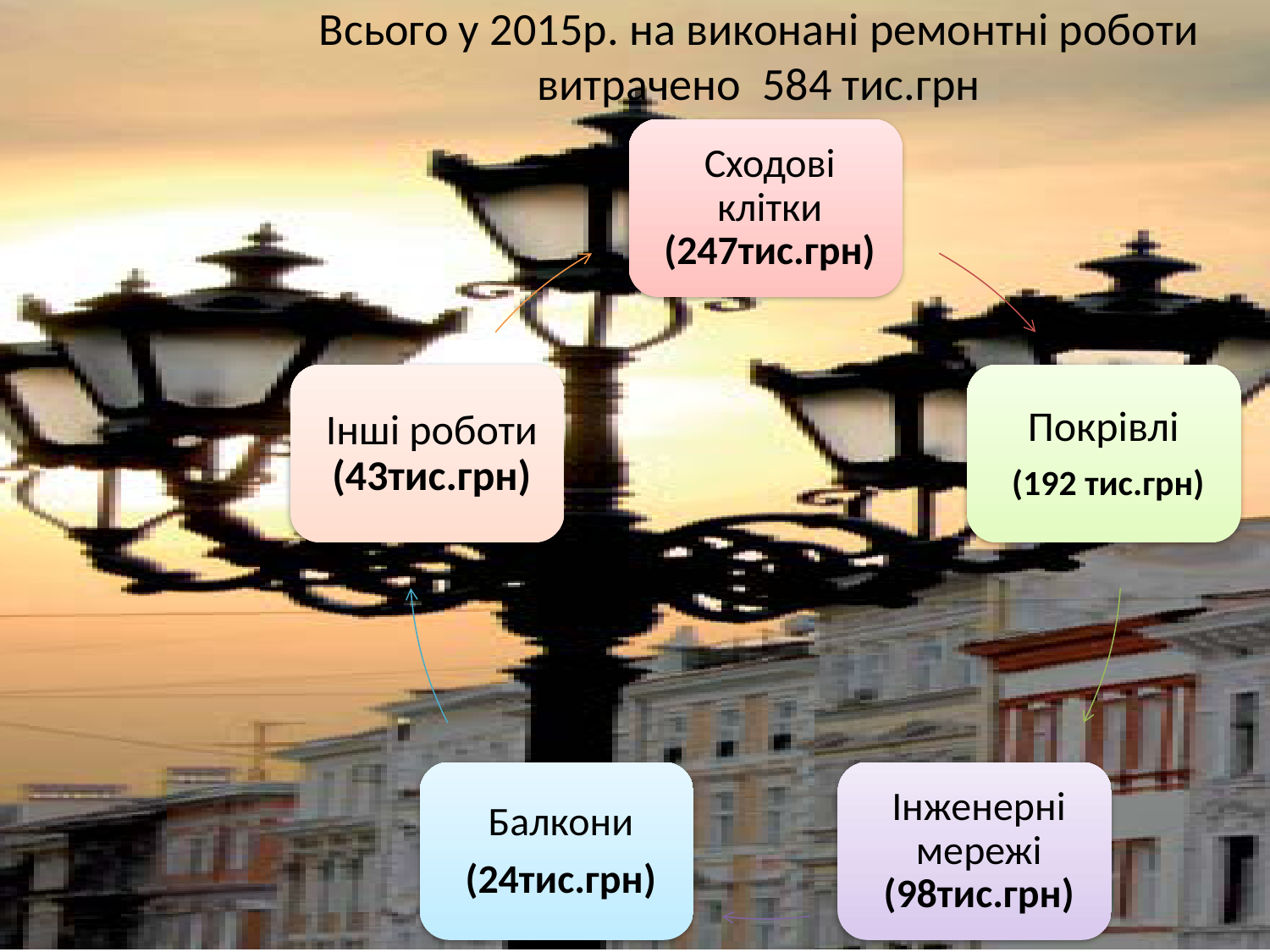

# Всього у 2015р. на виконані ремонтні роботи витрачено  584 тис.грн
Сходові клітки (247тис.грн)
Покрівлі
(192 тис.грн)
Інженерні мережі (98тис.грн)
Балкони
(24тис.грн)
Інші роботи (43тис.грн)